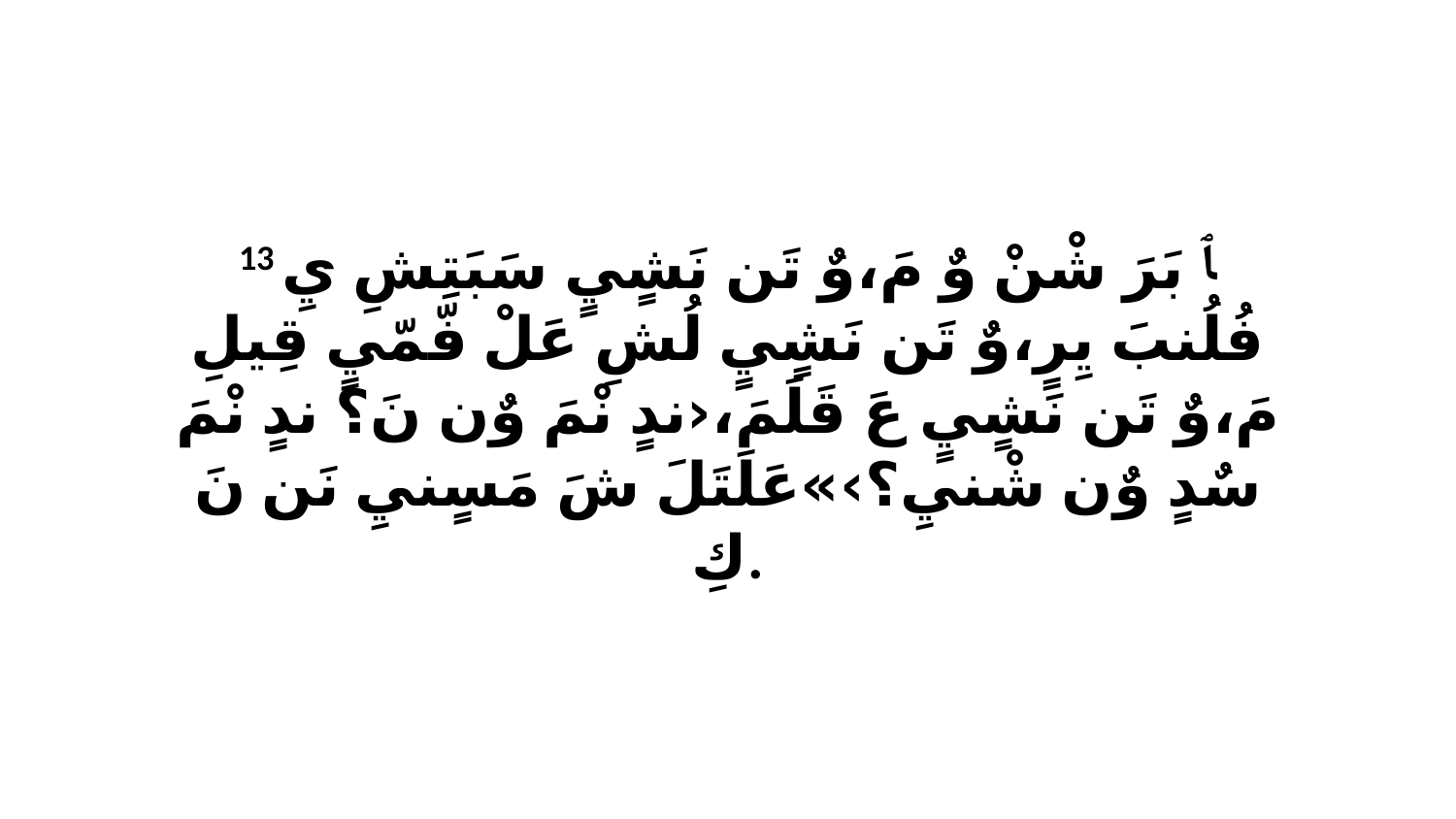

13 ﭑ بَرَ شْنْ وٌ مَ،وٌ تَن نَشٍيٍ سَبَتِشِ يِ فُلُنبَ يِرٍ،وٌ تَن نَشٍيٍ لُشِ عَلْ فّمّيٍ قِيلِ مَ،وٌ تَن نَشٍيٍ عَ قَلَمَ،‹ندٍ نْمَ وٌن نَ؟ ندٍ نْمَ سٌدٍ وٌن شْنيِ؟›»عَلَتَلَ شَ مَسٍنيِ نَن نَ كِ.